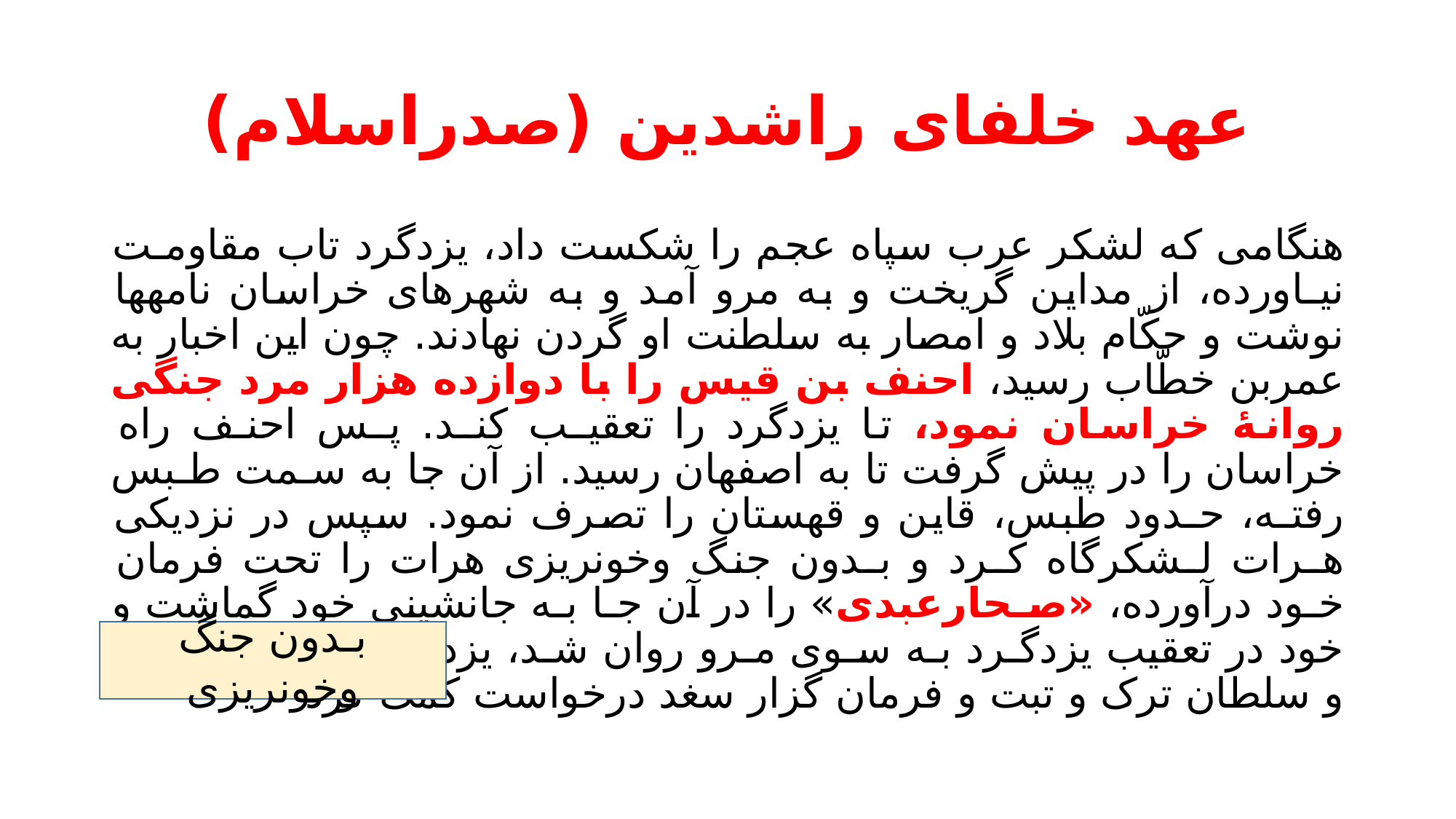

# عهد خلفای راشدین (صدراسلام)
هنگامی که لشکر عرب سپاه عجم را شکست داد، یزدگرد تاب مقاومـت نیـاورده، از مداین گریخت و به مرو آمد و به شهرهای خراسان نامهها نوشت و حکّام بلاد و امصار به سلطنت او گردن نهادند. چون این اخبار به عمربن خطّاب رسید، احنف بن قیس را با دوازده هزار مرد جنگی روانۀ خراسان نمود، تا یزدگرد را تعقیـب کنـد. پـس احنـف راه خراسان را در پیش گرفت تا به اصفهان رسید. از آن جا به سـمت طـبس رفتـه، حـدود طبس، قاین و قهستان را تصرف نمود. سپس در نزدیکی هـرات لـشکرگاه کـرد و بـدون جنگ وخونریزی هرات را تحت فرمان خـود درآورده، «صـحارعبدی» را در آن جـا بـه جانشینی خود گماشت و خود در تعقیب یزدگـرد بـه سـوی مـرو روان شـد، یزدگـرد از پادشاه چین و سلطان ترک و تبت و فرمان گزار سغد درخواست کمک کرد
بـدون جنگ وخونریزی